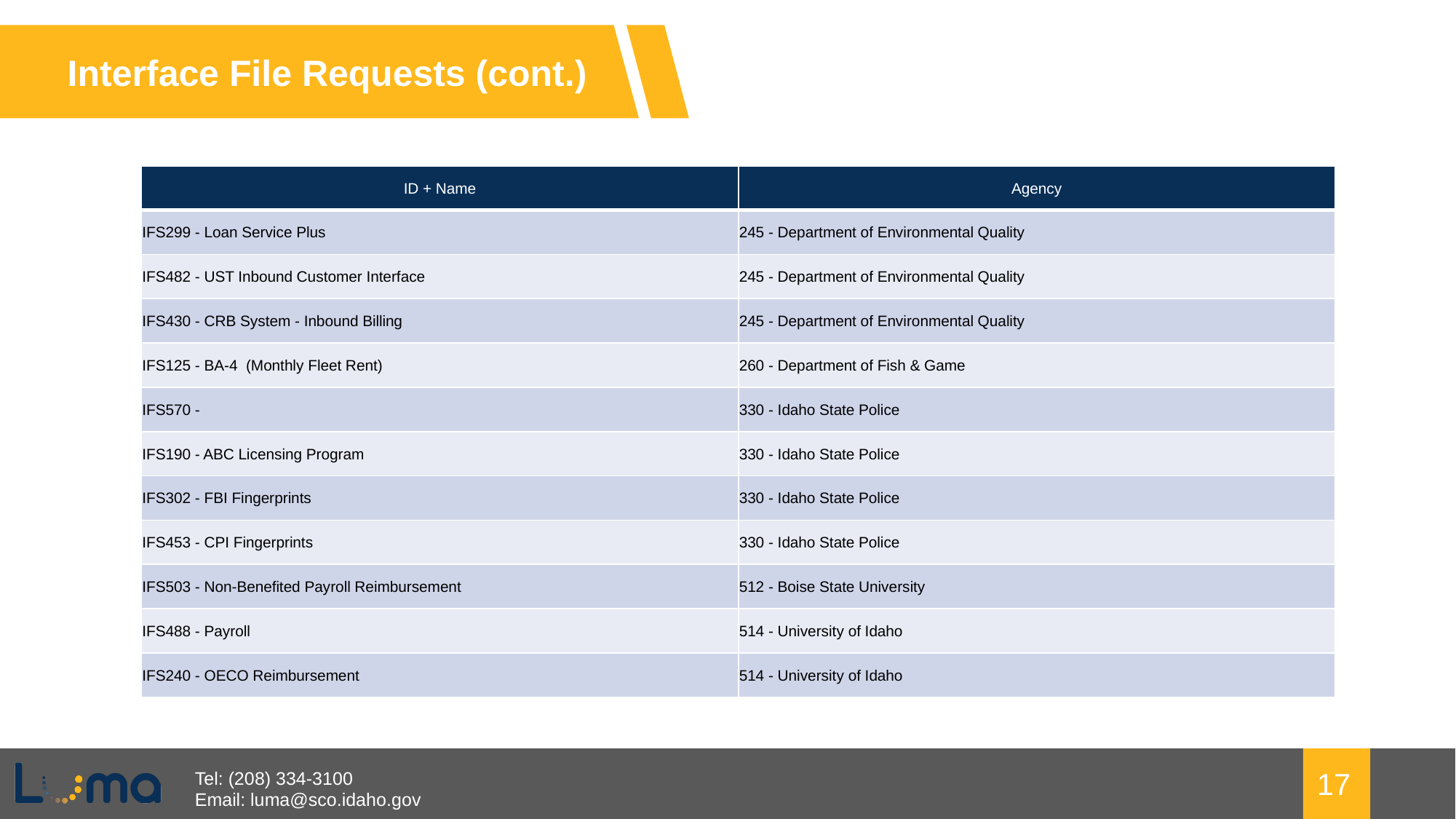

Interface File Requests (cont.)
| ID + Name | Agency |
| --- | --- |
| IFS299 - Loan Service Plus | 245 - Department of Environmental Quality |
| IFS482 - UST Inbound Customer Interface | 245 - Department of Environmental Quality |
| IFS430 - CRB System - Inbound Billing | 245 - Department of Environmental Quality |
| IFS125 - BA-4 (Monthly Fleet Rent) | 260 - Department of Fish & Game |
| IFS570 - | 330 - Idaho State Police |
| IFS190 - ABC Licensing Program | 330 - Idaho State Police |
| IFS302 - FBI Fingerprints | 330 - Idaho State Police |
| IFS453 - CPI Fingerprints | 330 - Idaho State Police |
| IFS503 - Non-Benefited Payroll Reimbursement | 512 - Boise State University |
| IFS488 - Payroll | 514 - University of Idaho |
| IFS240 - OECO Reimbursement | 514 - University of Idaho |
17